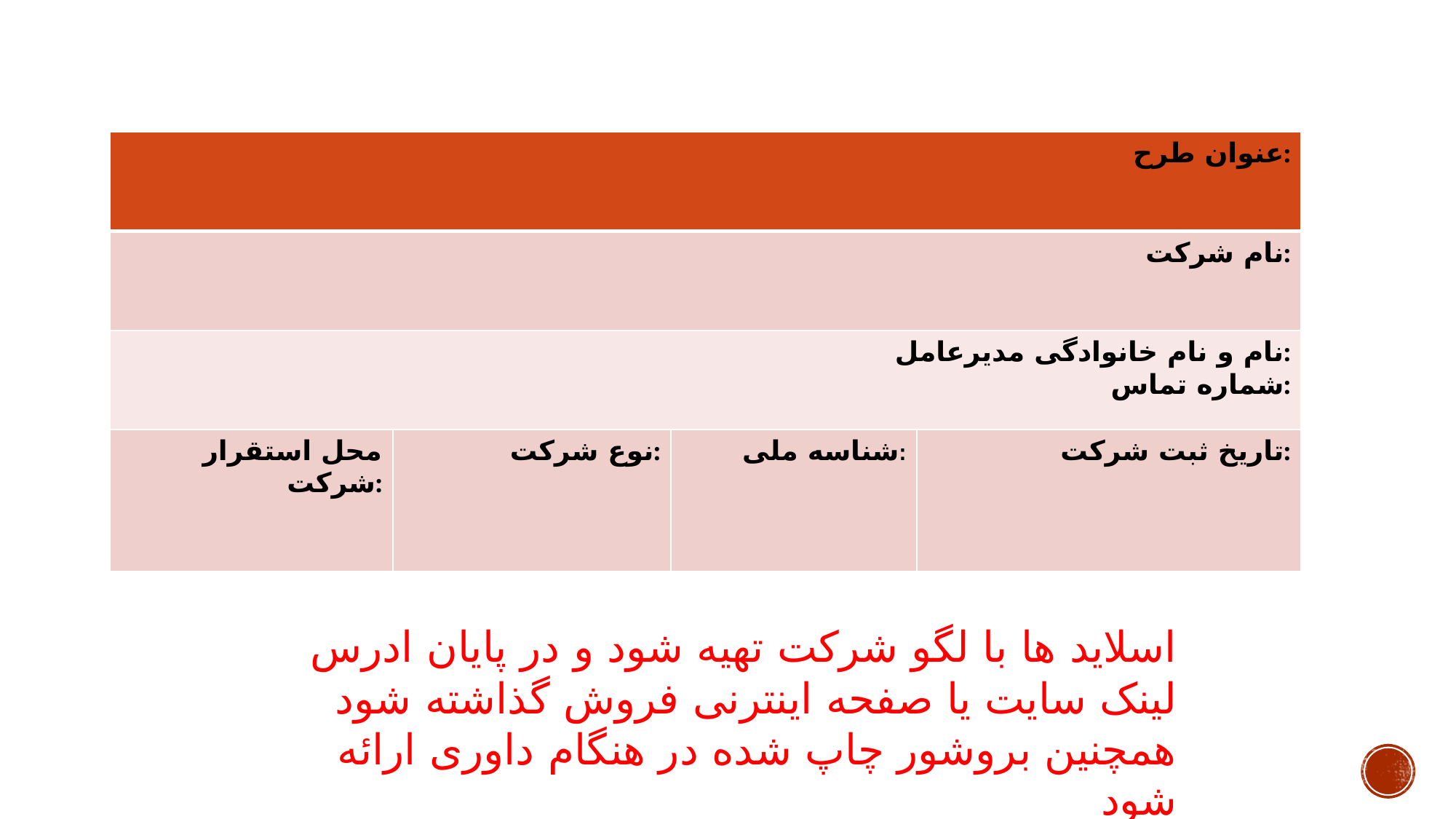

| عنوان طرح: |  |  |  |
| --- | --- | --- | --- |
| نام شرکت: |  |  |  |
| نام و نام خانوادگی مدیرعامل: شماره تماس: |  |  |  |
| محل استقرار شرکت: | نوع شرکت: | شناسه ملی: | تاریخ ثبت شرکت: |
در
اسلاید ها با لگو شرکت تهیه شود و در پایان ادرس لینک سایت یا صفحه اینترنی فروش گذاشته شود
همچنین بروشور چاپ شده در هنگام داوری ارائه شود